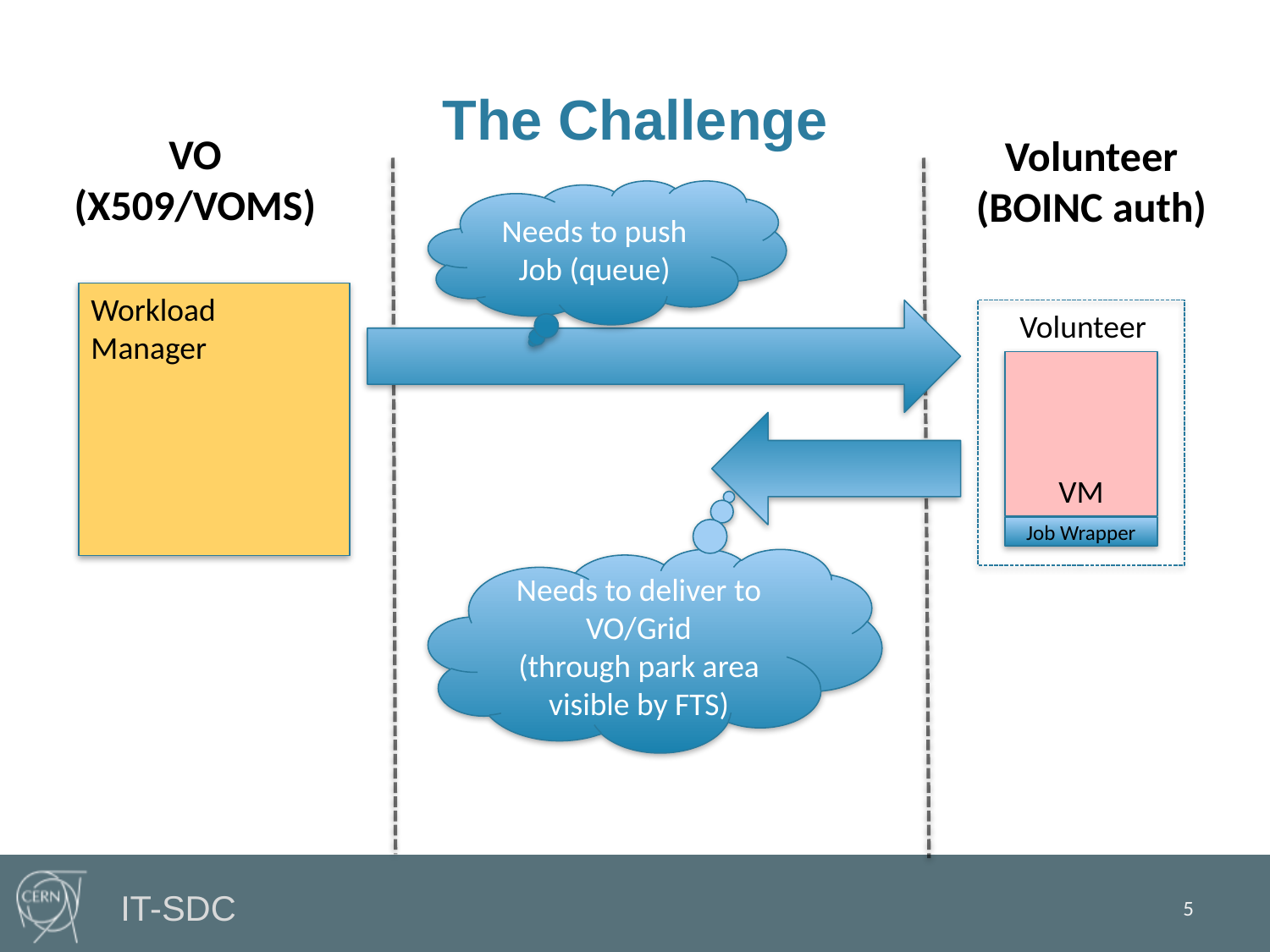

# The Challenge
VO
(X509/VOMS)
Volunteer
(BOINC auth)
Needs to push Job (queue)
Workload Manager

Volunteer
VM

Job Wrapper
Needs to deliver to VO/Grid
(through park area visible by FTS)
5